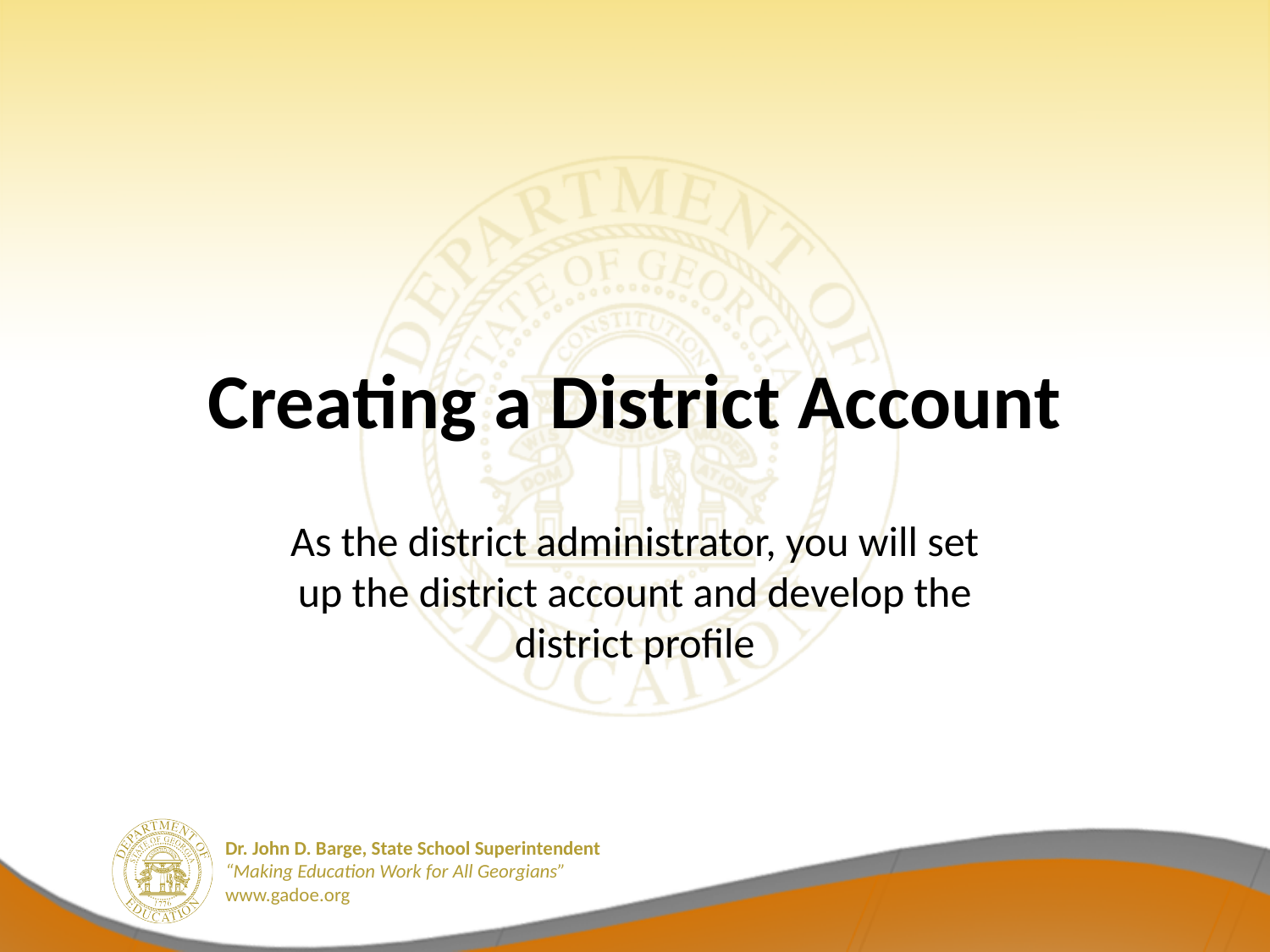

# Creating a District Account
As the district administrator, you will set up the district account and develop the district profile